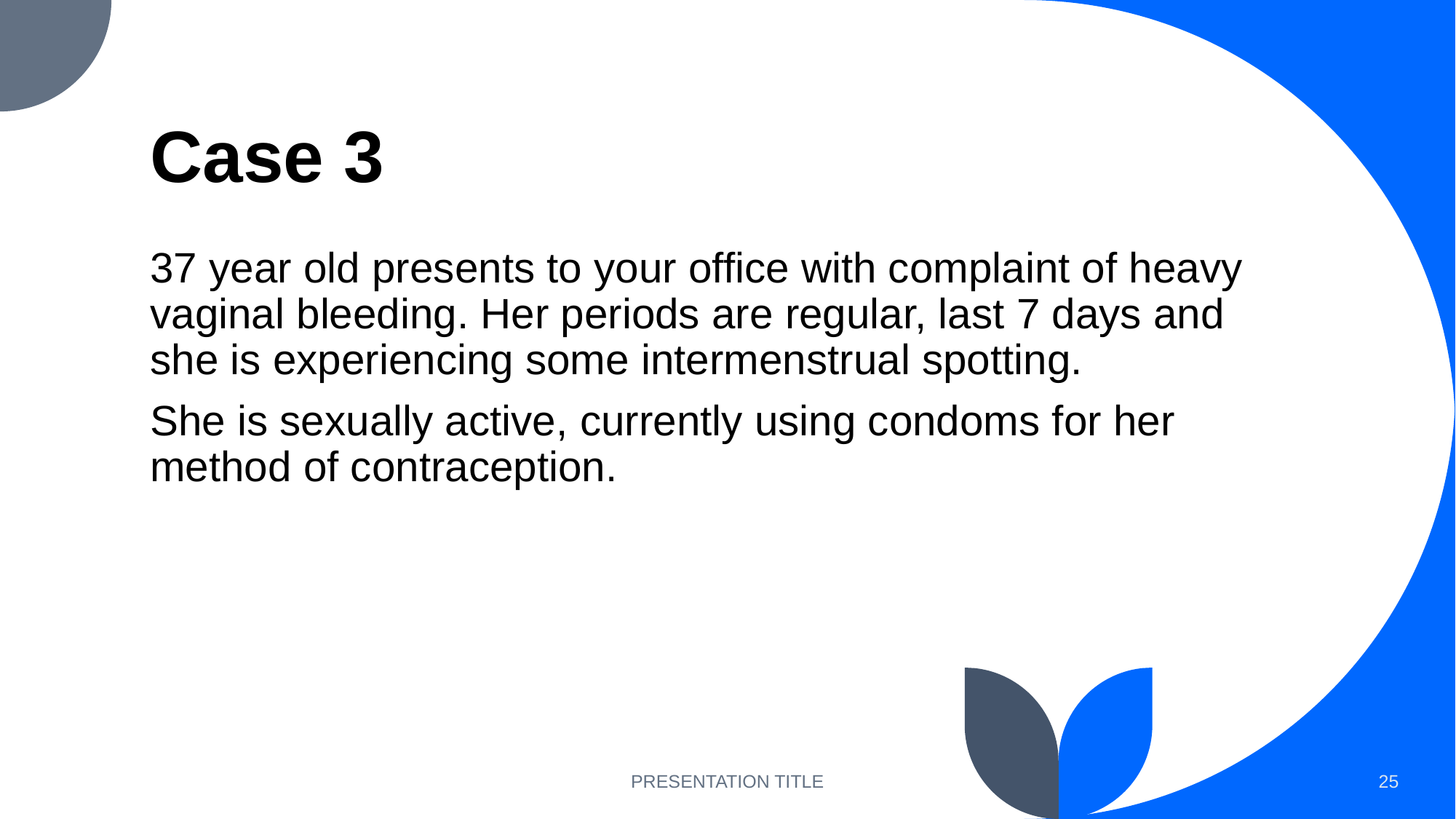

# Case 3
37 year old presents to your office with complaint of heavy vaginal bleeding. Her periods are regular, last 7 days and she is experiencing some intermenstrual spotting.
She is sexually active, currently using condoms for her method of contraception.
PRESENTATION TITLE
25